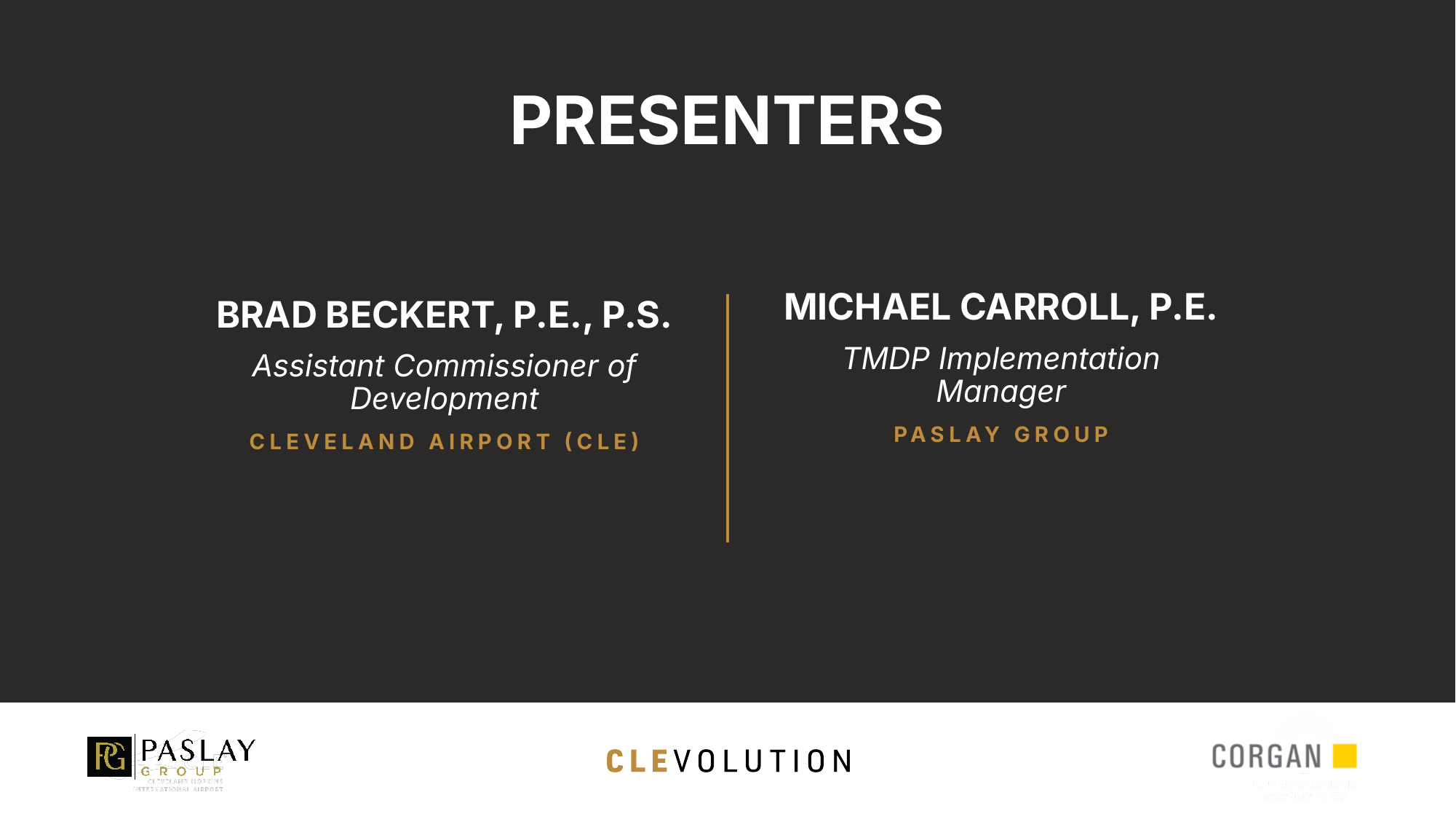

# PRESENTERS
BRAD BECKERT, P.E., P.S.
Assistant Commissioner of Development
CLEVELAND AIRPORT (CLE)
MICHAEL CARROLL, P.E.
TMDP Implementation Manager
PASLAY GROUP